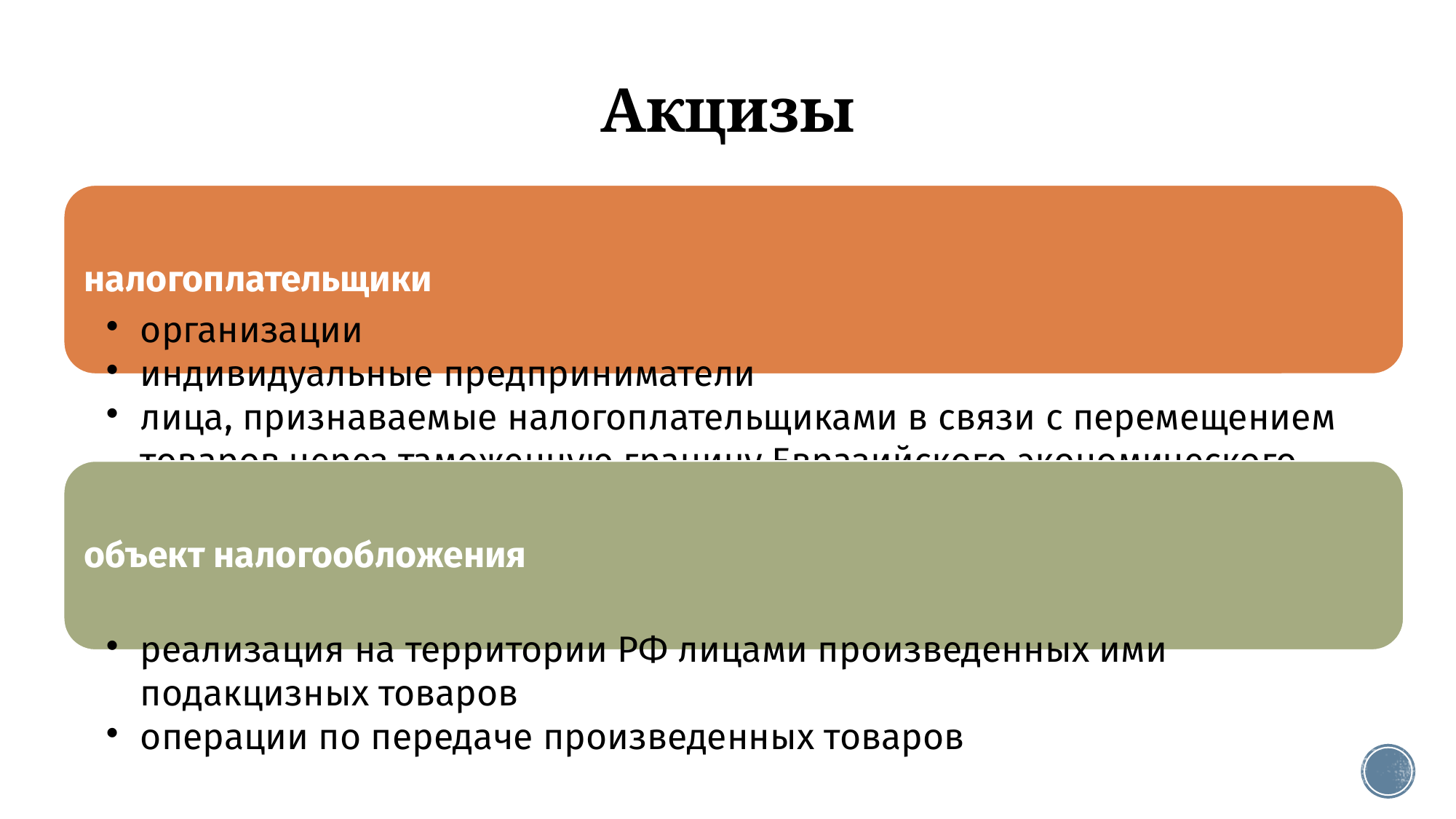

# Акцизы
налогоплательщики
организации
объект налогообложения
индивидуальные предприниматели
лица, признаваемые налогоплательщиками в связи с перемещением товаров через таможенную границу Евразийского экономического союза
реализация на территории РФ лицами произведенных ими подакцизных товаров
операции по передаче произведенных товаров